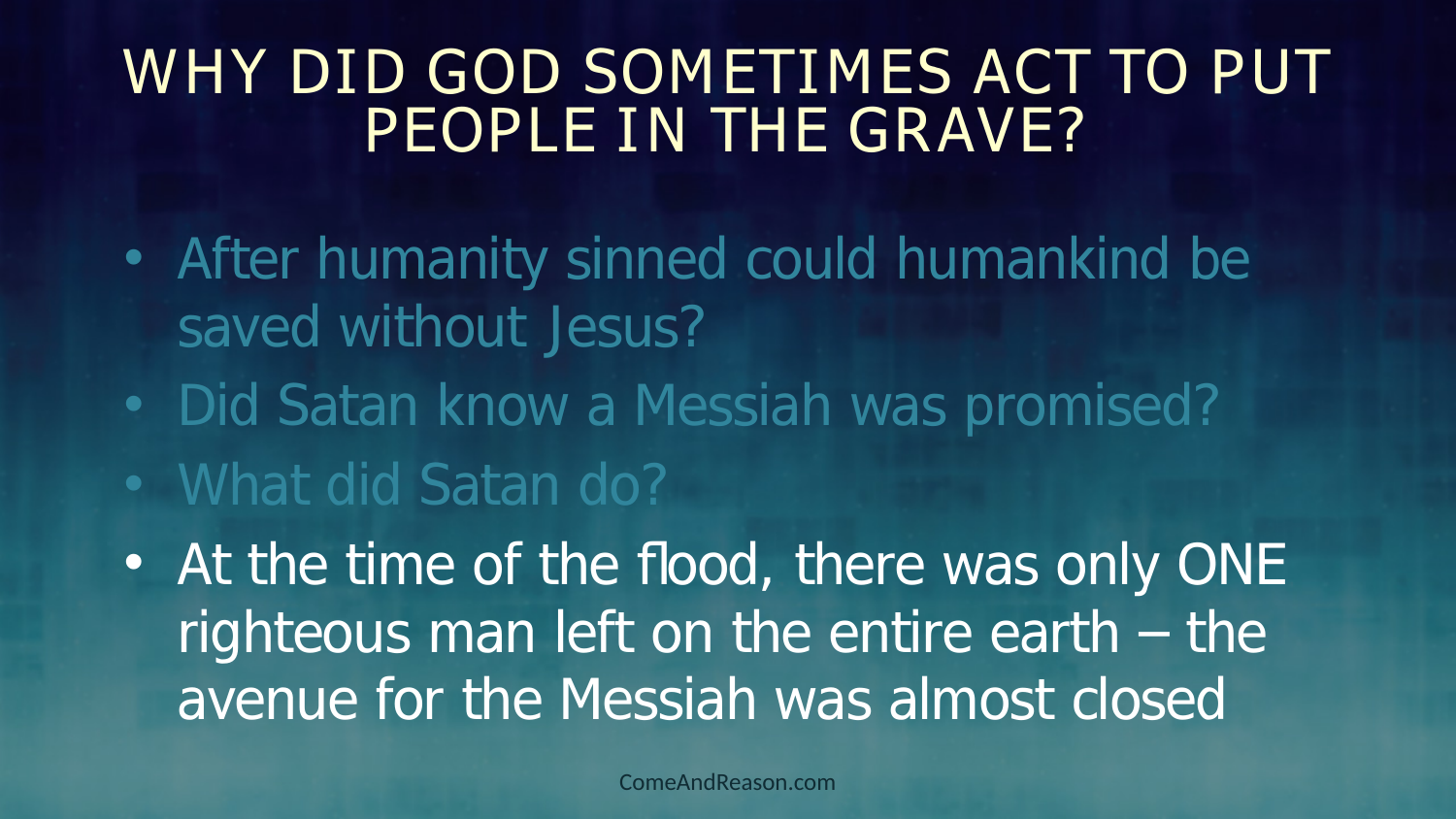

# Why Did God Sometimes Act to Put People in the Grave?
After humanity sinned could humankind be saved without Jesus?
Did Satan know a Messiah was promised?
What did Satan do?
At the time of the flood, there was only ONE righteous man left on the entire earth – the avenue for the Messiah was almost closed
ComeAndReason.com